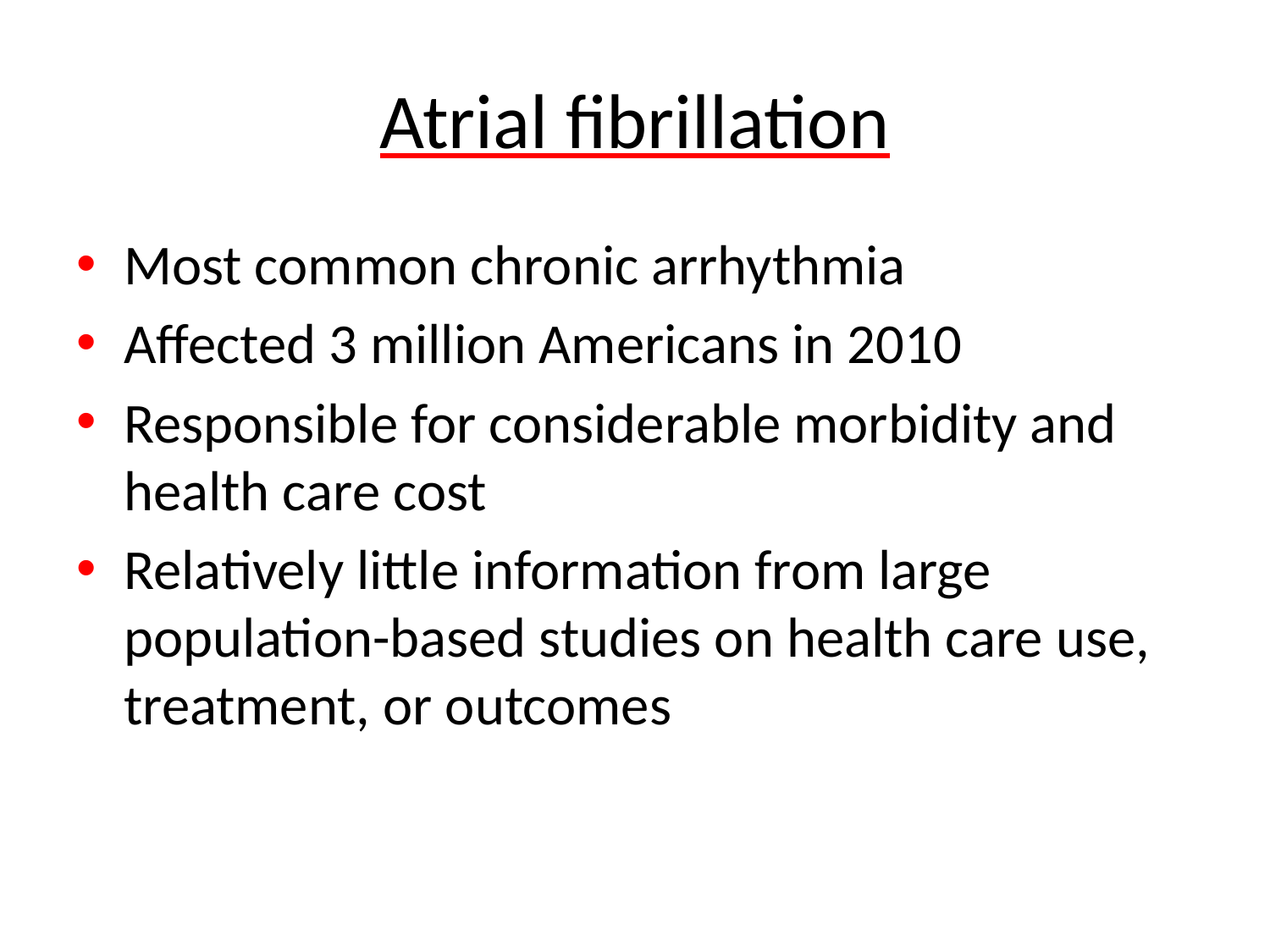

# Atrial fibrillation
Most common chronic arrhythmia
Affected 3 million Americans in 2010
Responsible for considerable morbidity and health care cost
Relatively little information from large population-based studies on health care use, treatment, or outcomes